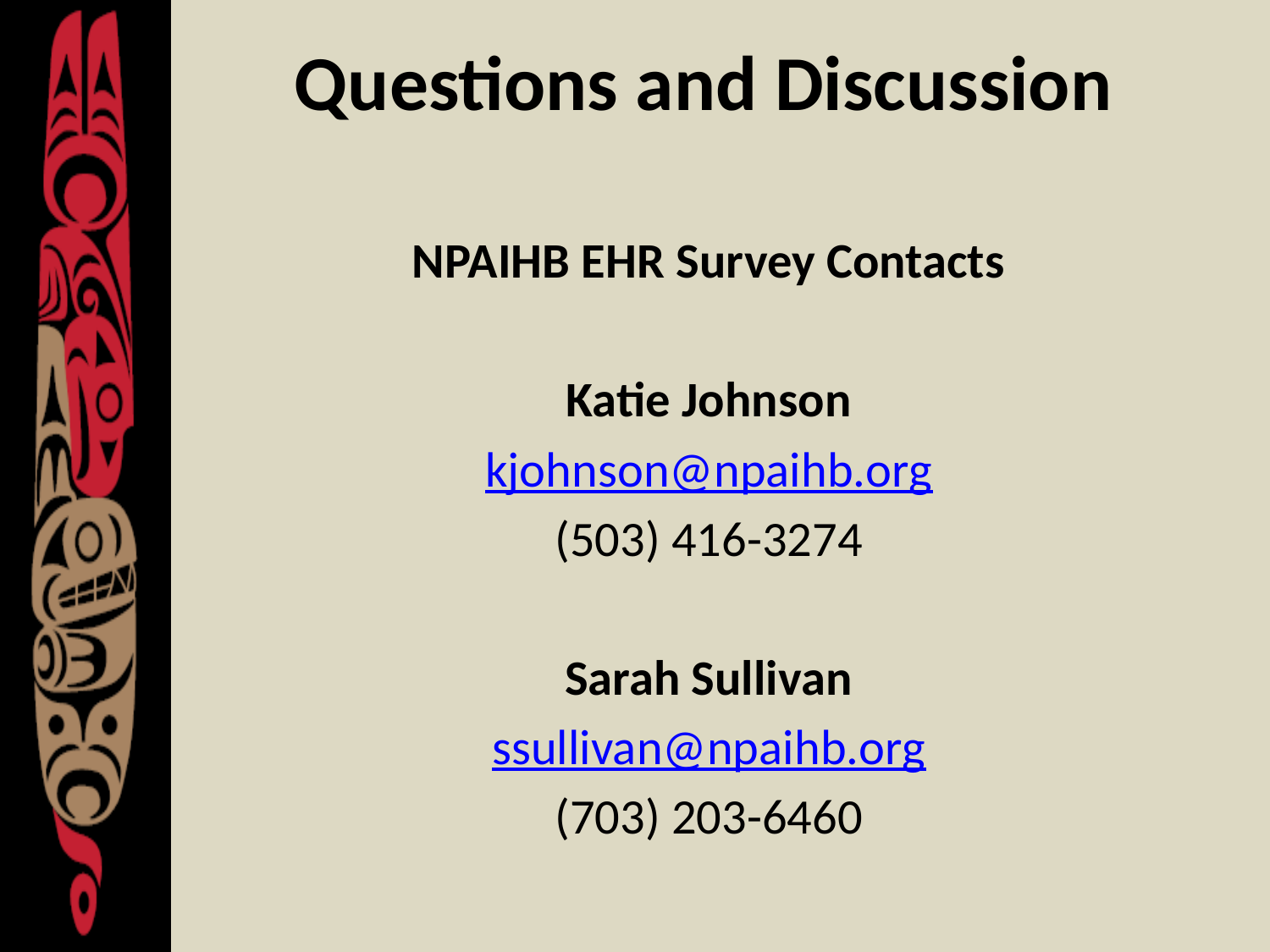

# Questions and Discussion
NPAIHB EHR Survey Contacts

Katie Johnson
kjohnson@npaihb.org
(503) 416-3274

Sarah Sullivan
ssullivan@npaihb.org
(703) 203-6460